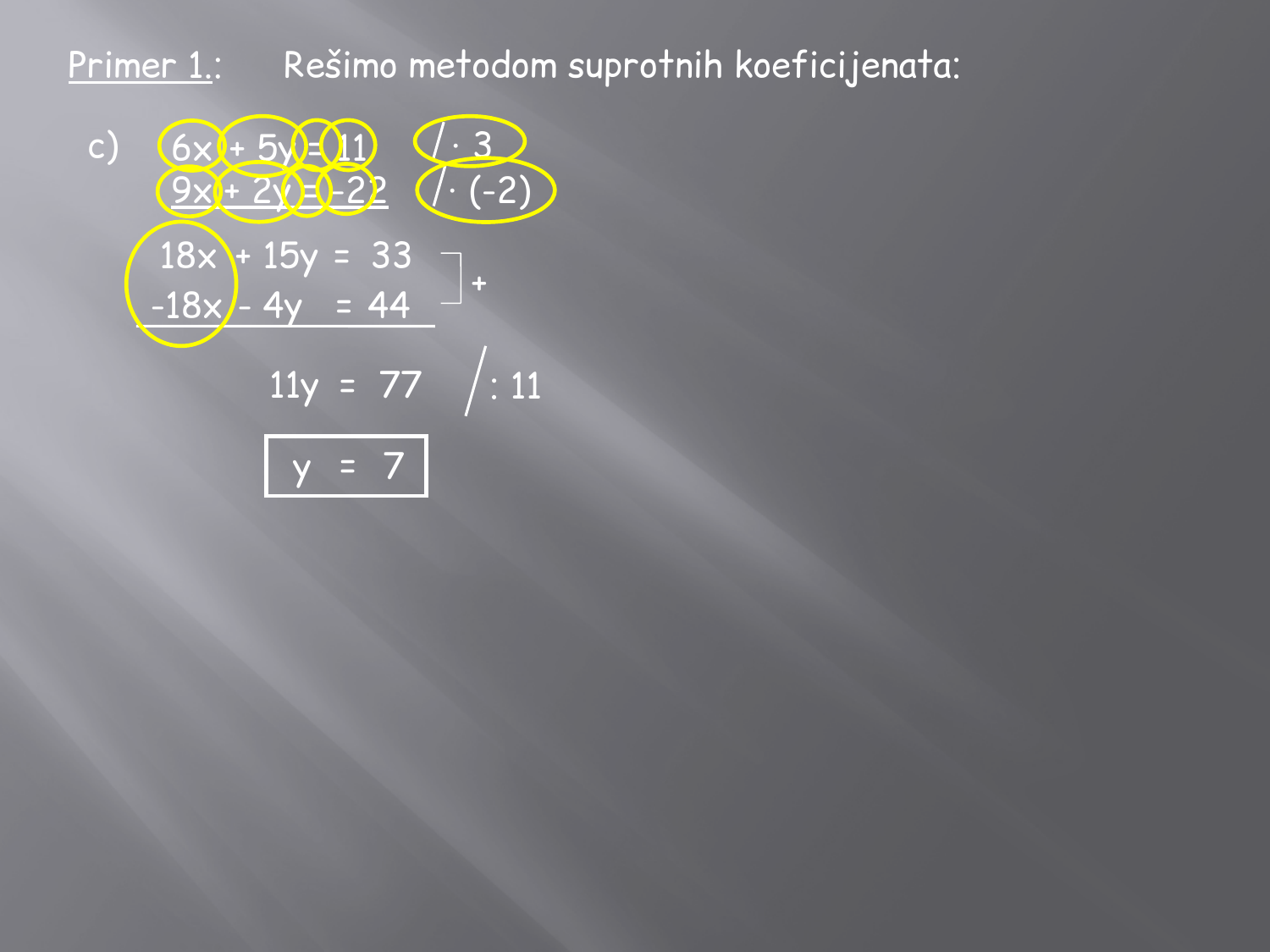

Primer 1.:
Rešimo metodom suprotnih koeficijenata:
c)

· 3
6x  + 5y = 11
9x + 2y = -22

· (-2)

18x
 + 15y
=
33

+
-18x
 - 4y
=
44

11y
=
77
: 11

=
y
7